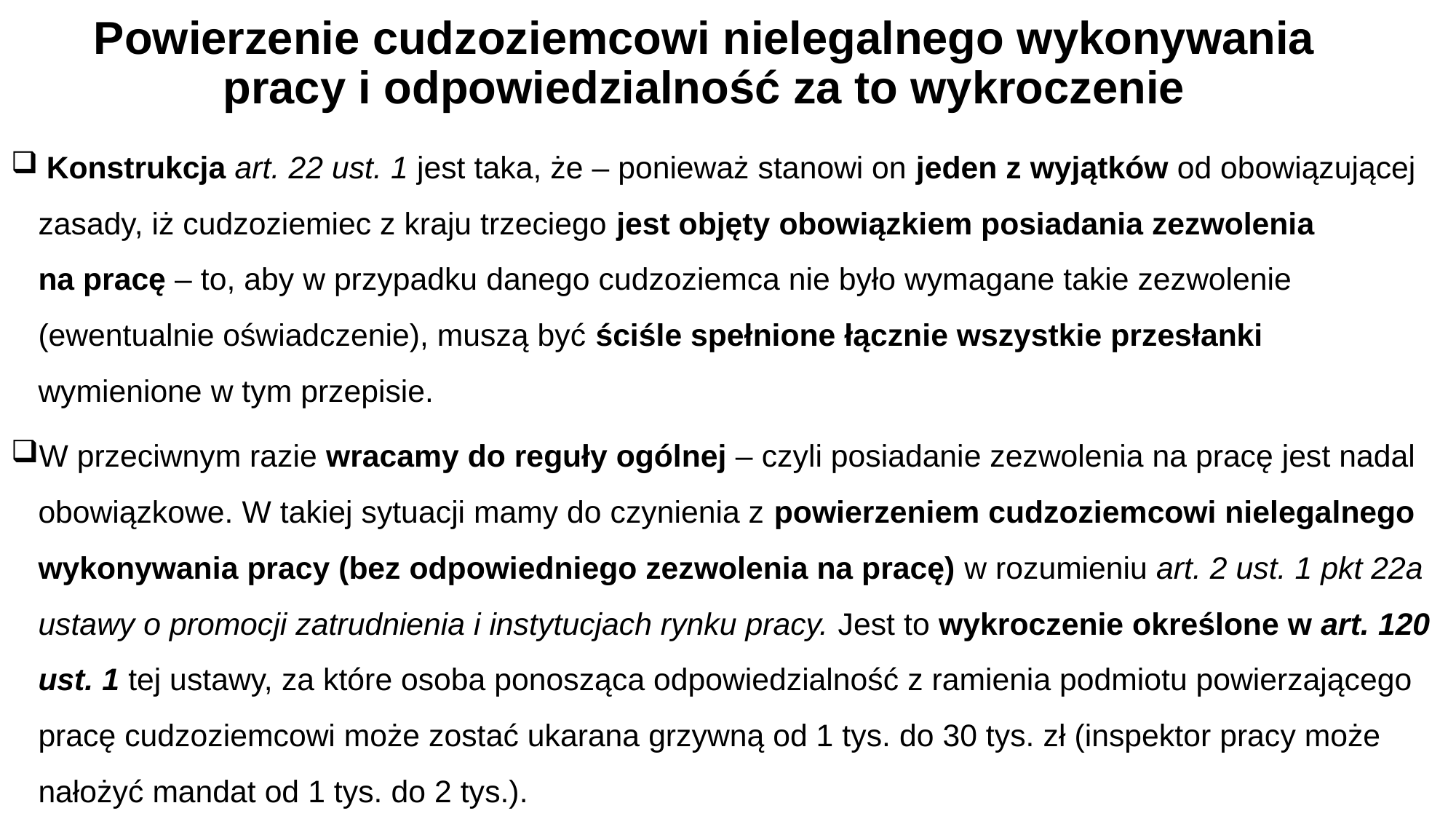

# Powierzenie cudzoziemcowi nielegalnego wykonywania pracy i odpowiedzialność za to wykroczenie
 Konstrukcja art. 22 ust. 1 jest taka, że – ponieważ stanowi on jeden z wyjątków od obowiązującej zasady, iż cudzoziemiec z kraju trzeciego jest objęty obowiązkiem posiadania zezwolenia
na pracę – to, aby w przypadku danego cudzoziemca nie było wymagane takie zezwolenie (ewentualnie oświadczenie), muszą być ściśle spełnione łącznie wszystkie przesłanki
wymienione w tym przepisie.
W przeciwnym razie wracamy do reguły ogólnej – czyli posiadanie zezwolenia na pracę jest nadal obowiązkowe. W takiej sytuacji mamy do czynienia z powierzeniem cudzoziemcowi nielegalnego wykonywania pracy (bez odpowiedniego zezwolenia na pracę) w rozumieniu art. 2 ust. 1 pkt 22a ustawy o promocji zatrudnienia i instytucjach rynku pracy. Jest to wykroczenie określone w art. 120 ust. 1 tej ustawy, za które osoba ponosząca odpowiedzialność z ramienia podmiotu powierzającego pracę cudzoziemcowi może zostać ukarana grzywną od 1 tys. do 30 tys. zł (inspektor pracy może nałożyć mandat od 1 tys. do 2 tys.).